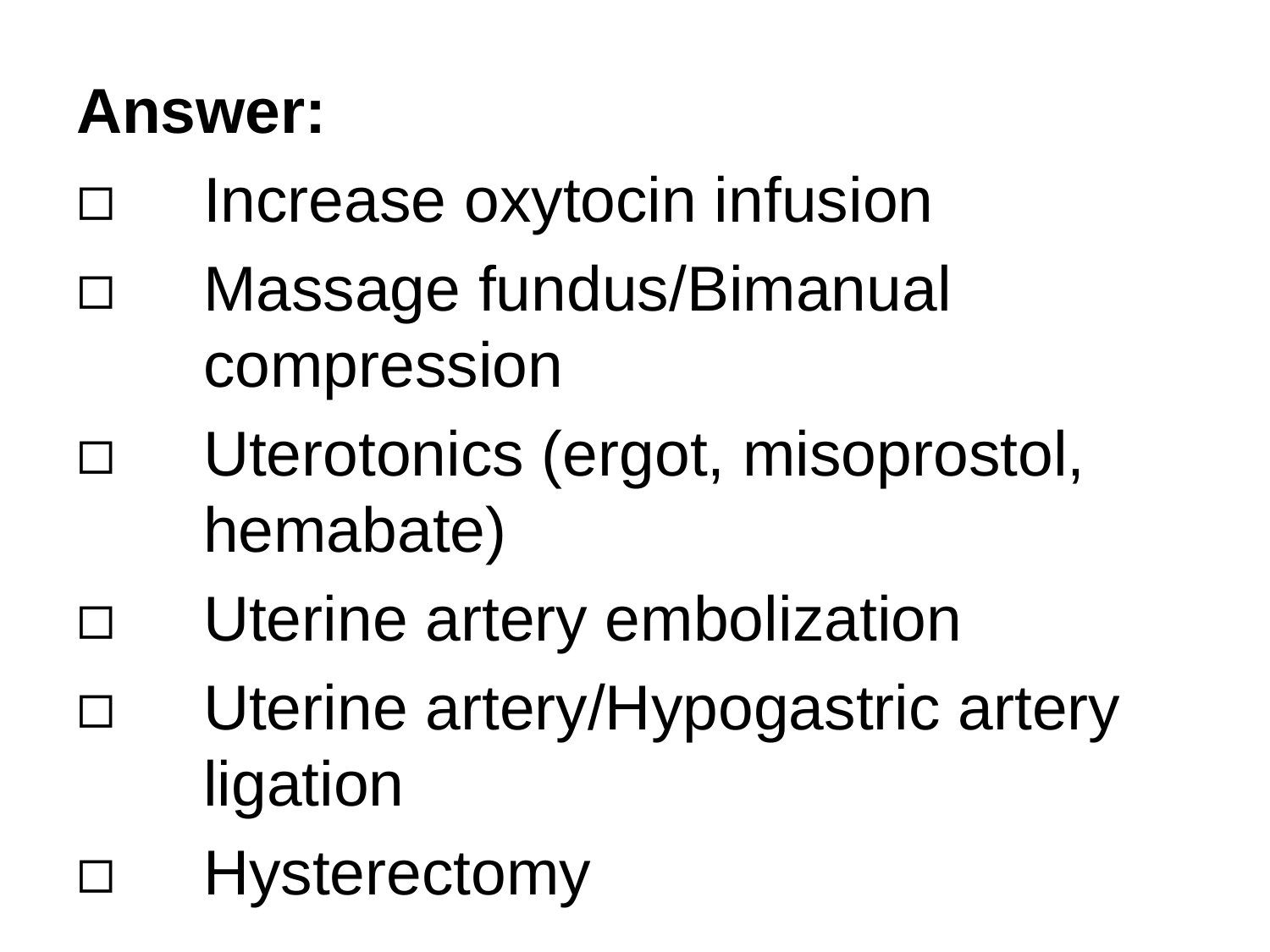

Answer:
◻	Increase oxytocin infusion
◻	Massage fundus/Bimanual compression
◻	Uterotonics (ergot, misoprostol, hemabate)
◻	Uterine artery embolization
◻	Uterine artery/Hypogastric artery ligation
◻	Hysterectomy